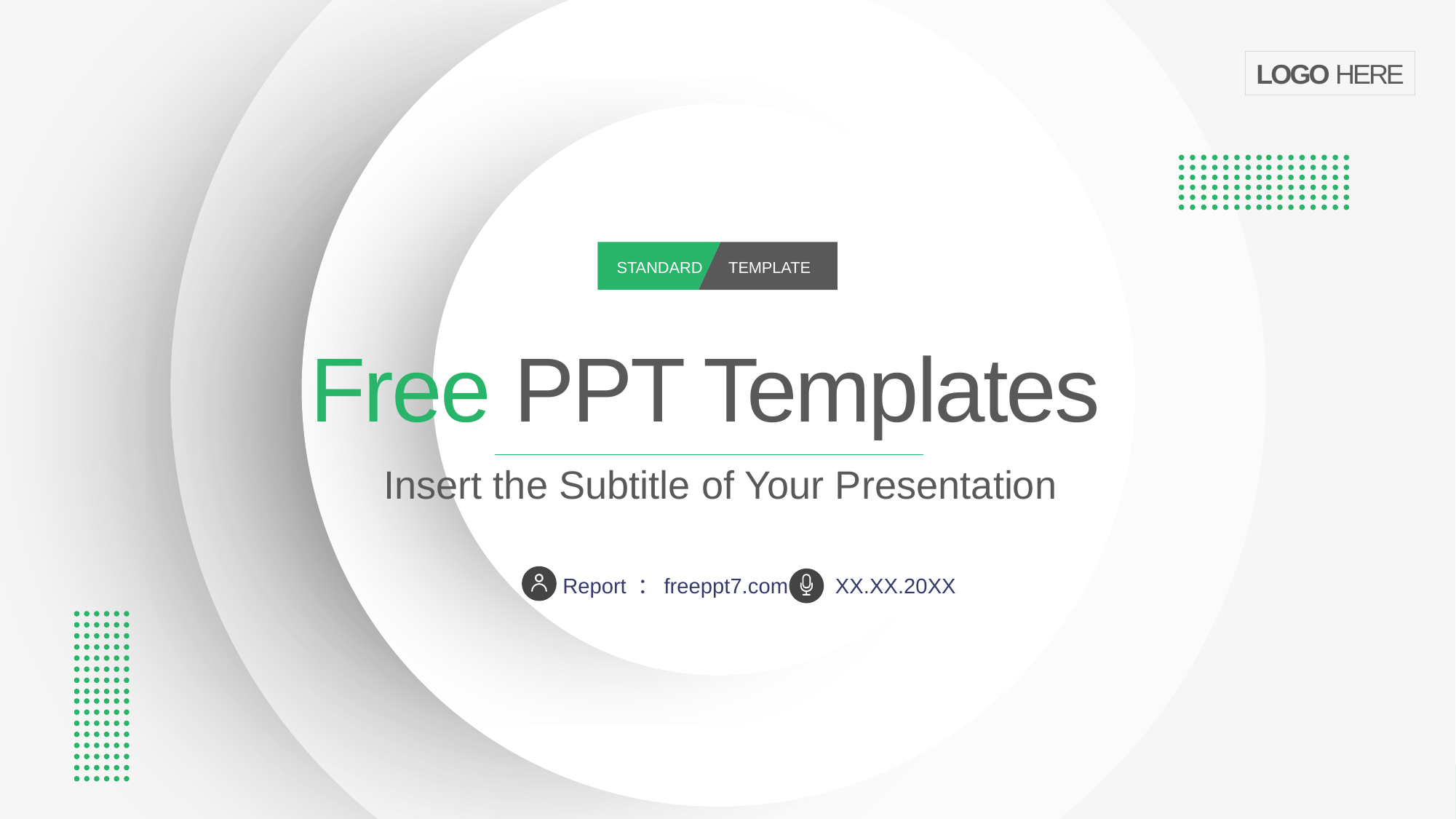

LOGO HERE

STANDARD      TEMPLATE
Free PPT Templates
Insert the Subtitle of Your Presentation

Report ：freeppt7.com
XX.XX.20XX